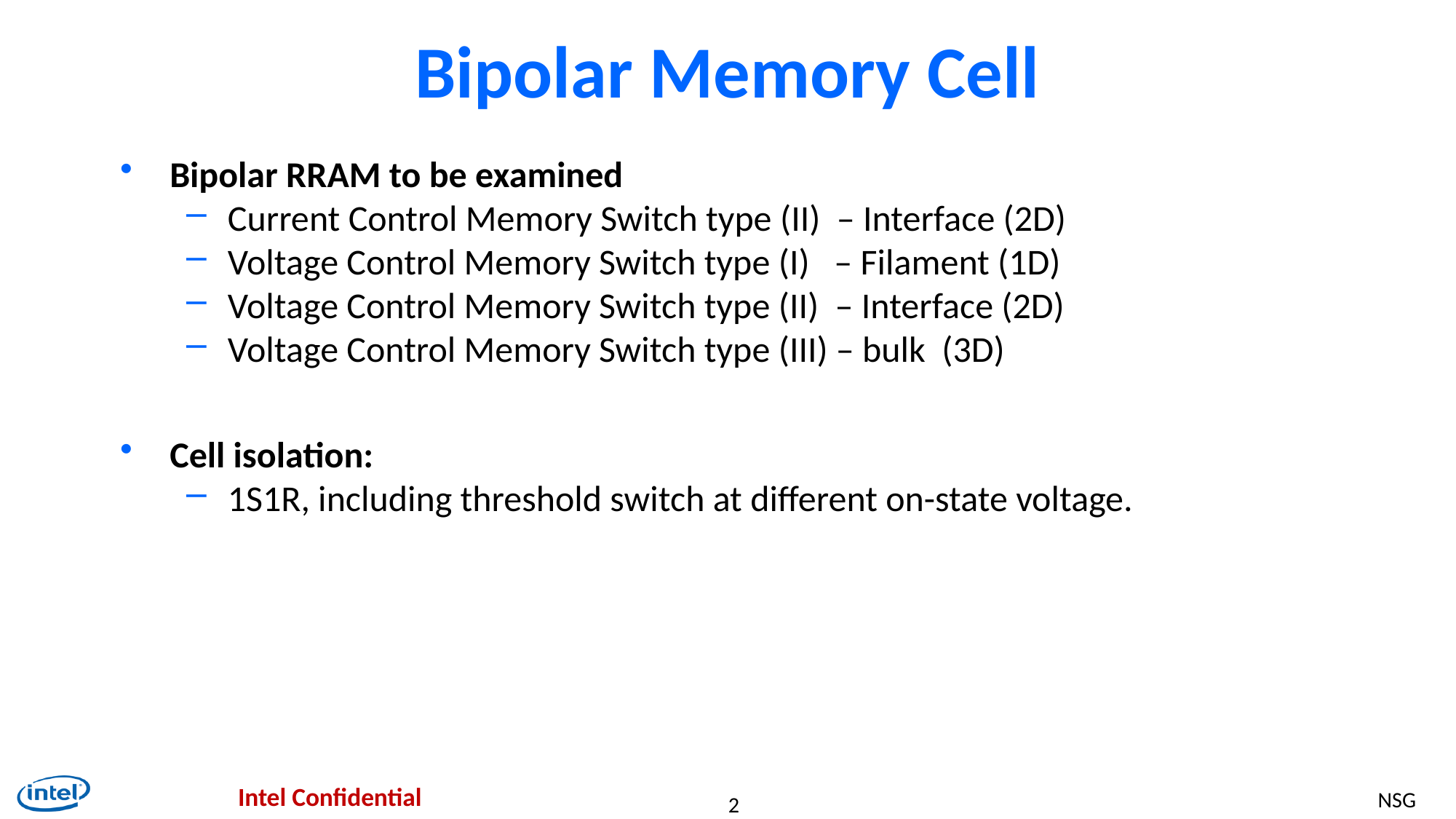

# Bipolar Memory Cell
Bipolar RRAM to be examined
Current Control Memory Switch type (II)  – Interface (2D)
Voltage Control Memory Switch type (I)   – Filament (1D)
Voltage Control Memory Switch type (II)  – Interface (2D)
Voltage Control Memory Switch type (III) – bulk  (3D)

Cell isolation:
1S1R, including threshold switch at different on-state voltage.